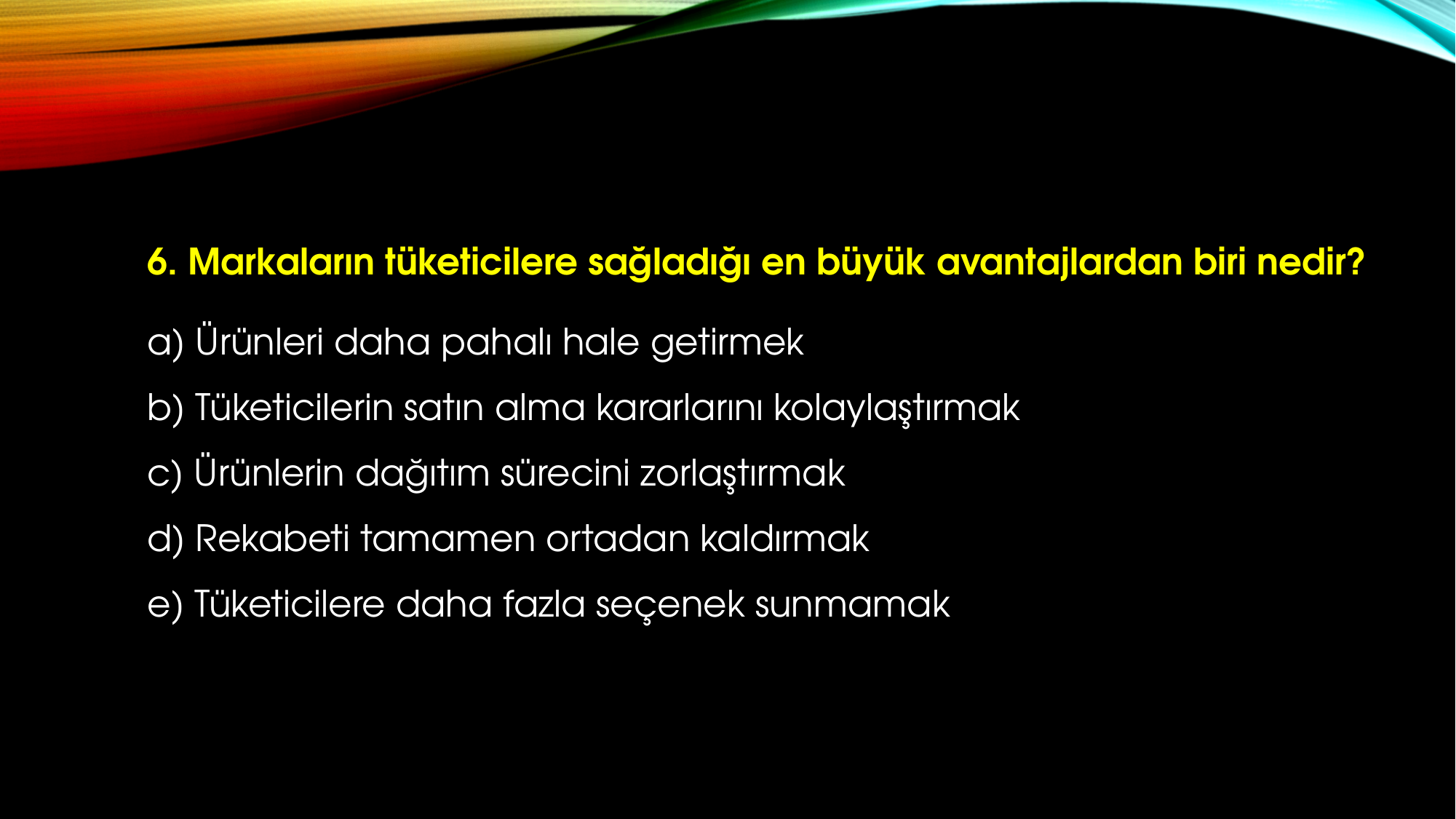

6. Markaların tüketicilere sağladığı en büyük avantajlardan biri nedir?
	a) Ürünleri daha pahalı hale getirmek
	b) Tüketicilerin satın alma kararlarını kolaylaştırmak
	c) Ürünlerin dağıtım sürecini zorlaştırmak
	d) Rekabeti tamamen ortadan kaldırmak
	e) Tüketicilere daha fazla seçenek sunmamak